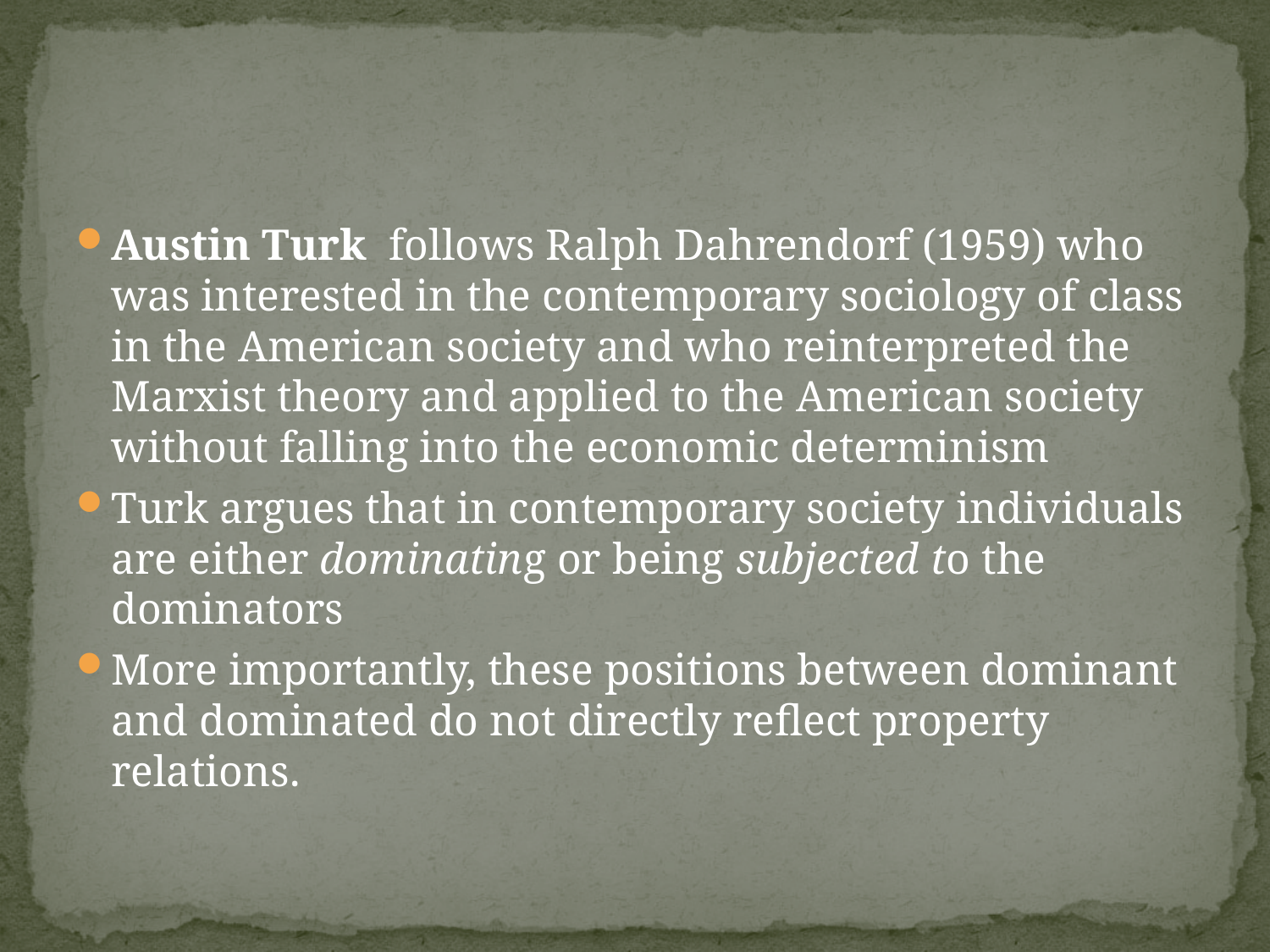

#
Austin Turk  follows Ralph Dahrendorf (1959) who was interested in the contemporary sociology of class in the American society and who reinterpreted the Marxist theory and applied to the American society without falling into the economic determinism
Turk argues that in contemporary society individuals are either dominating or being subjected to the dominators
More importantly, these positions between dominant and dominated do not directly reflect property relations.